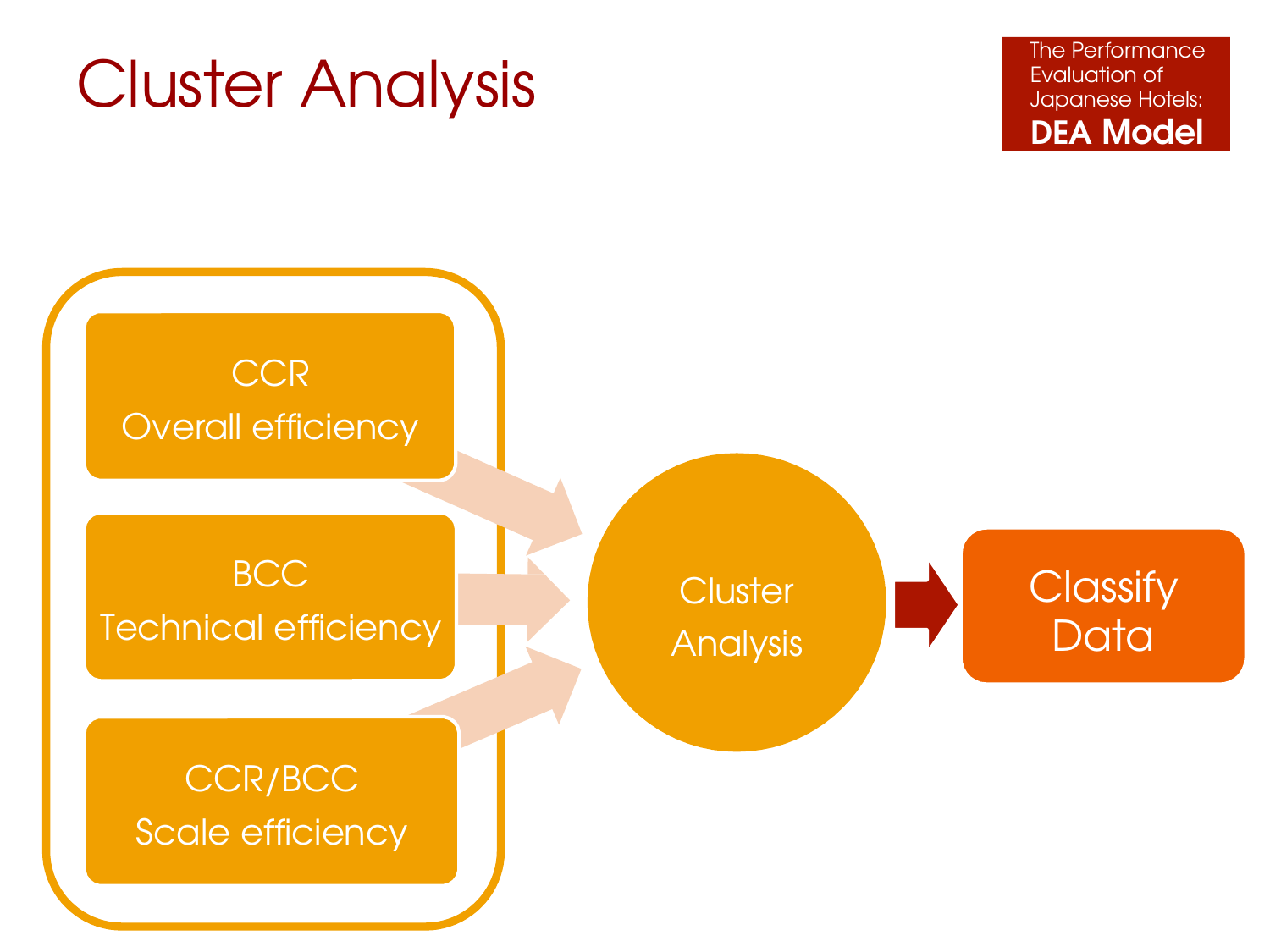

# Cluster Analysis
The Performance Evaluation of Japanese Hotels:
DEA Model

CCR
Overall efficiency

BCC
Technical efficiency

Cluster Analysis
Classify Data

CCR/BCC
Scale efficiency